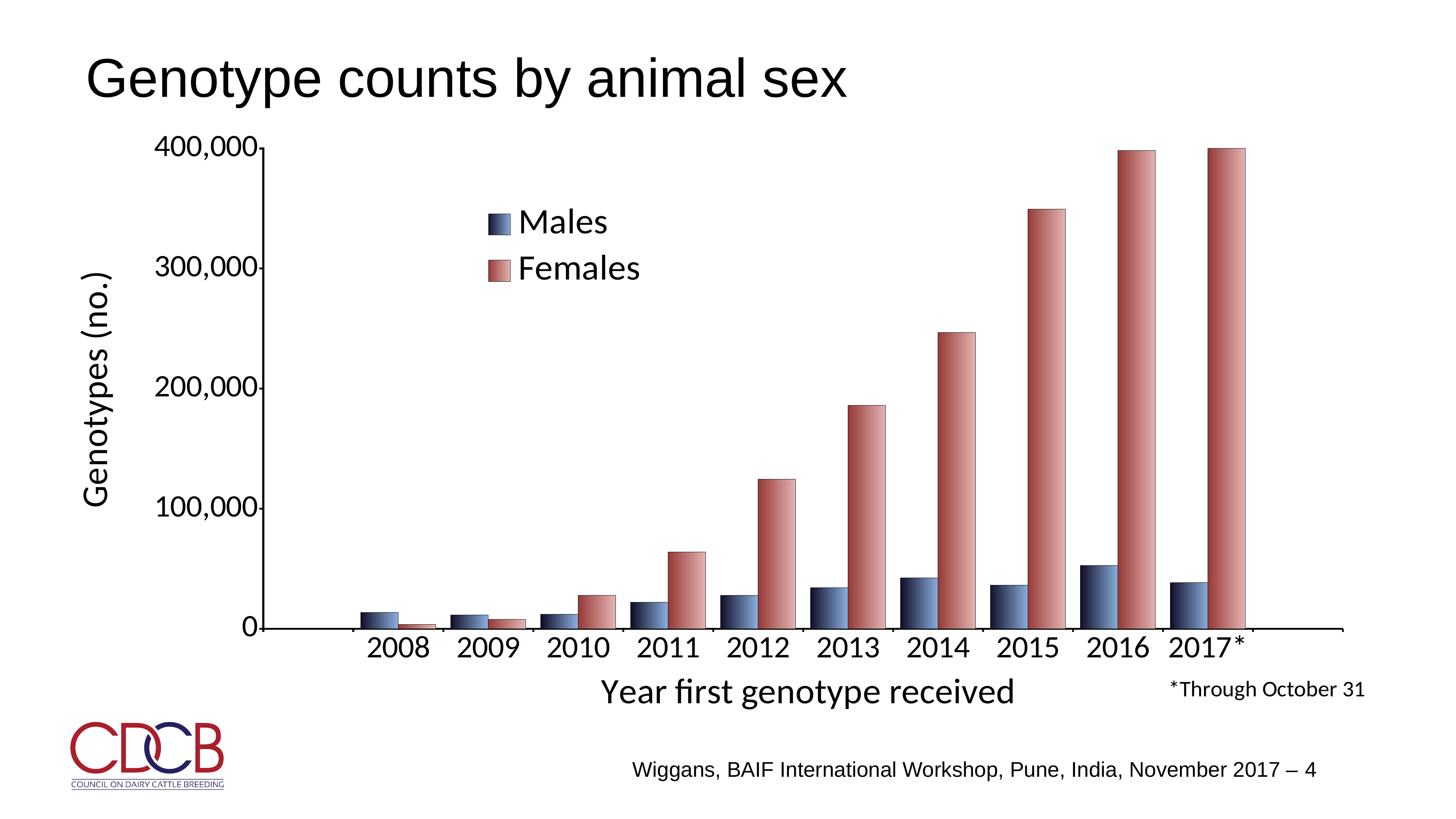

# Genotype counts by animal sex

### Chart

| Category | Males | Females |
|---|---|---|
|  | None | None |
| 2008 | 13689.0 | 3608.0 |
| 2009 | 11438.0 | 7829.0 |
| 2010 | 12165.0 | 28027.0 |
| 2011 | 22040.0 | 63929.0 |
| 2012 | 27992.0 | 124580.0 |
| 2013 | 34182.0 | 186116.0 |
| 2014 | 42478.0 | 246773.0 |
| 2015 | 36319.0 | 349553.0 |
| 2016 | 52693.0 | 398188.0 |
| 2017* | 38606.0 | 429055.0 |